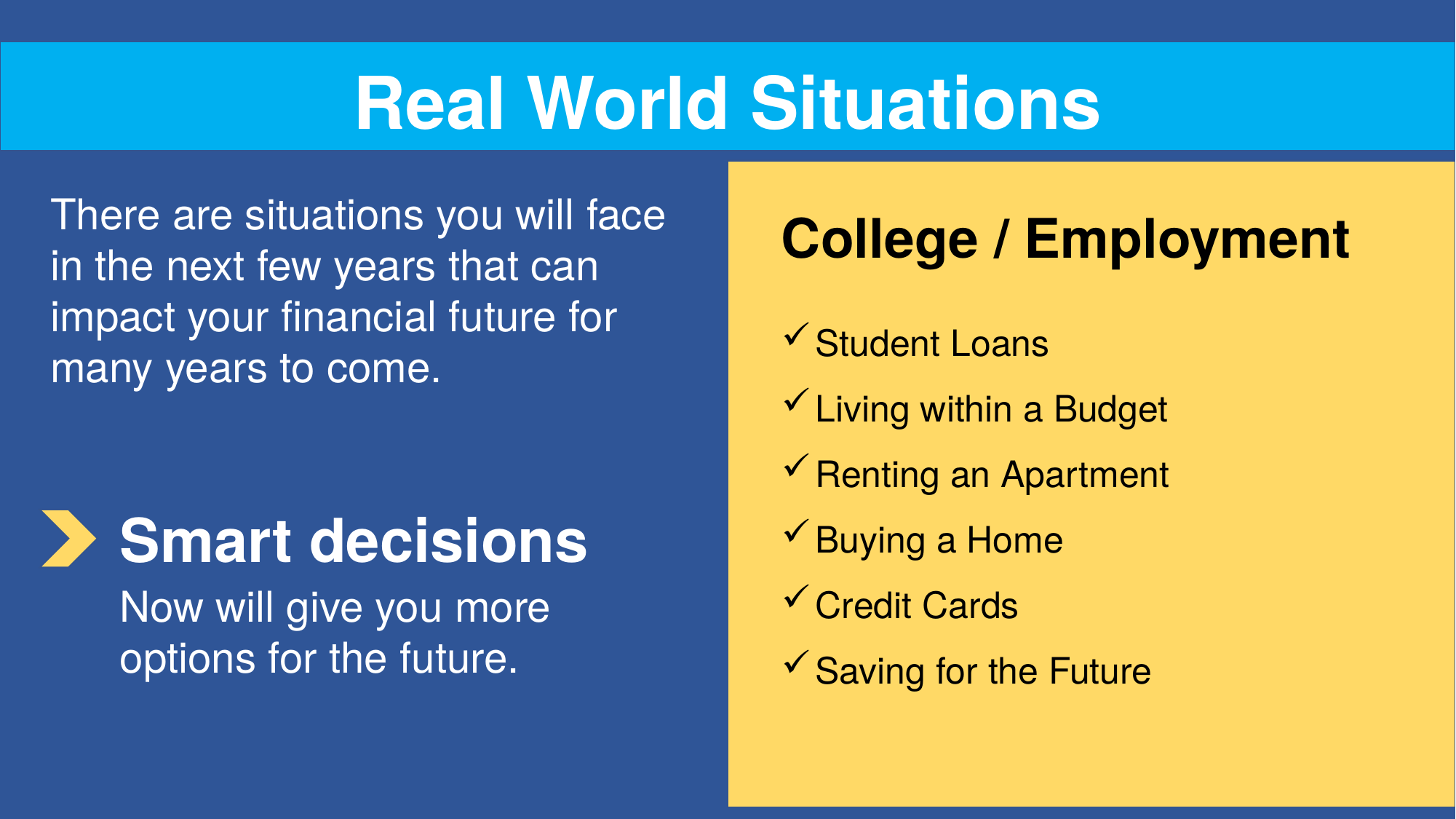

Real World Situations

There are situations you will face in the next few years that can impact your financial future for many years to come.
College / Employment
Student Loans
Living within a Budget
Renting an Apartment
Buying a Home
Credit Cards
Saving for the Future
Smart decisions

Now will give you more options for the future.